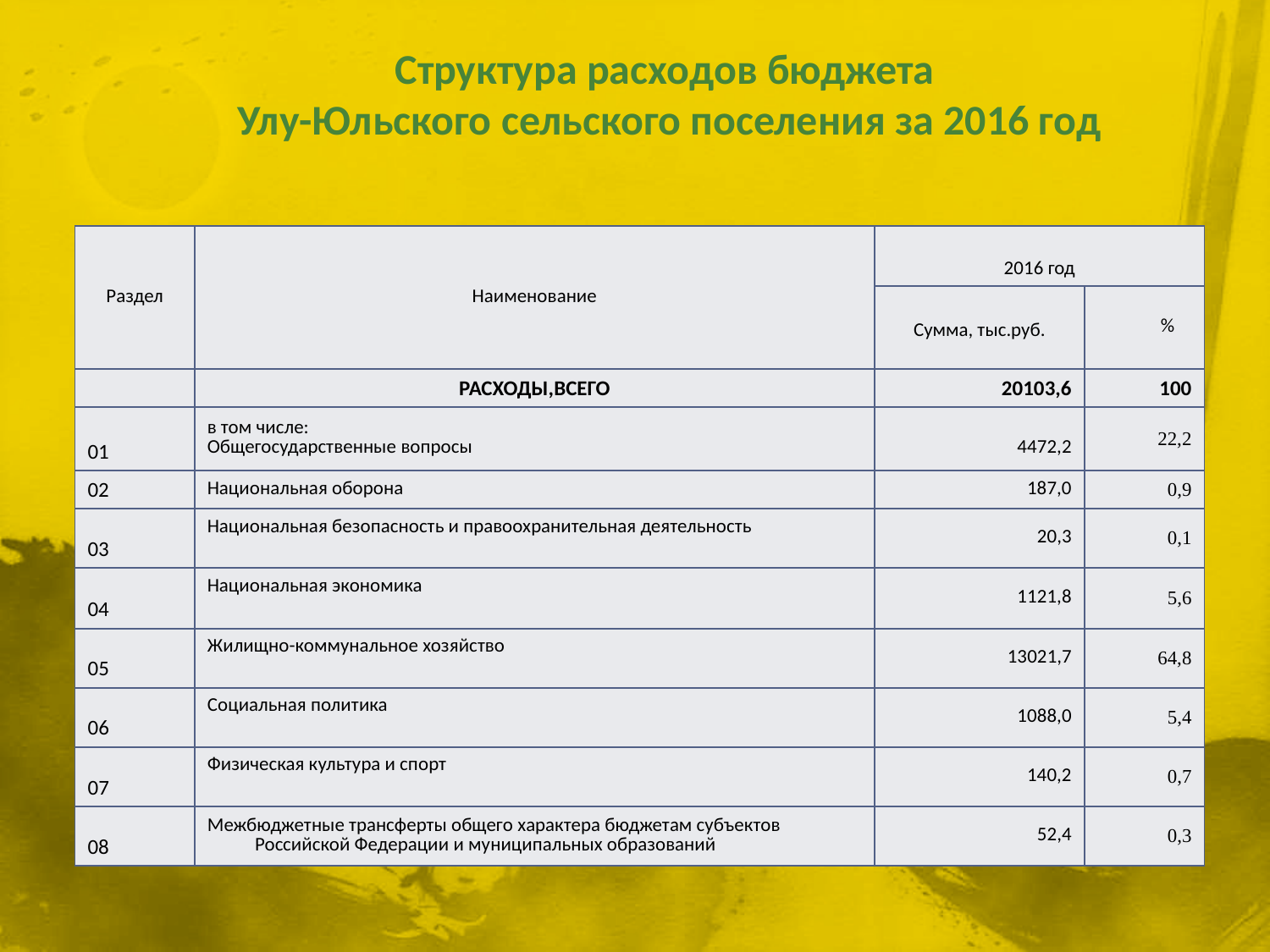

Структура расходов бюджета
 Улу-Юльского сельского поселения за 2016 год
| Раздел | Наименование | 2016 год |  |
| --- | --- | --- | --- |
|  |  | Сумма, тыс.руб. | % |
|  | РАСХОДЫ,ВСЕГО | 20103,6 | 100 |
| 01 | в том числе: Общегосударственные вопросы | 4472,2 | 22,2 |
| 02 | Национальная оборона | 187,0 | 0,9 |
| 03 | Национальная безопасность и правоохранительная деятельность | 20,3 | 0,1 |
| 04 | Национальная экономика | 1121,8 | 5,6 |
| 05 | Жилищно-коммунальное хозяйство | 13021,7 | 64,8 |
| 06 | Социальная политика | 1088,0 | 5,4 |
| 07 | Физическая культура и спорт | 140,2 | 0,7 |
| 08 | Межбюджетные трансферты общего характера бюджетам субъектов Российской Федерации и муниципальных образований | 52,4 | 0,3 |